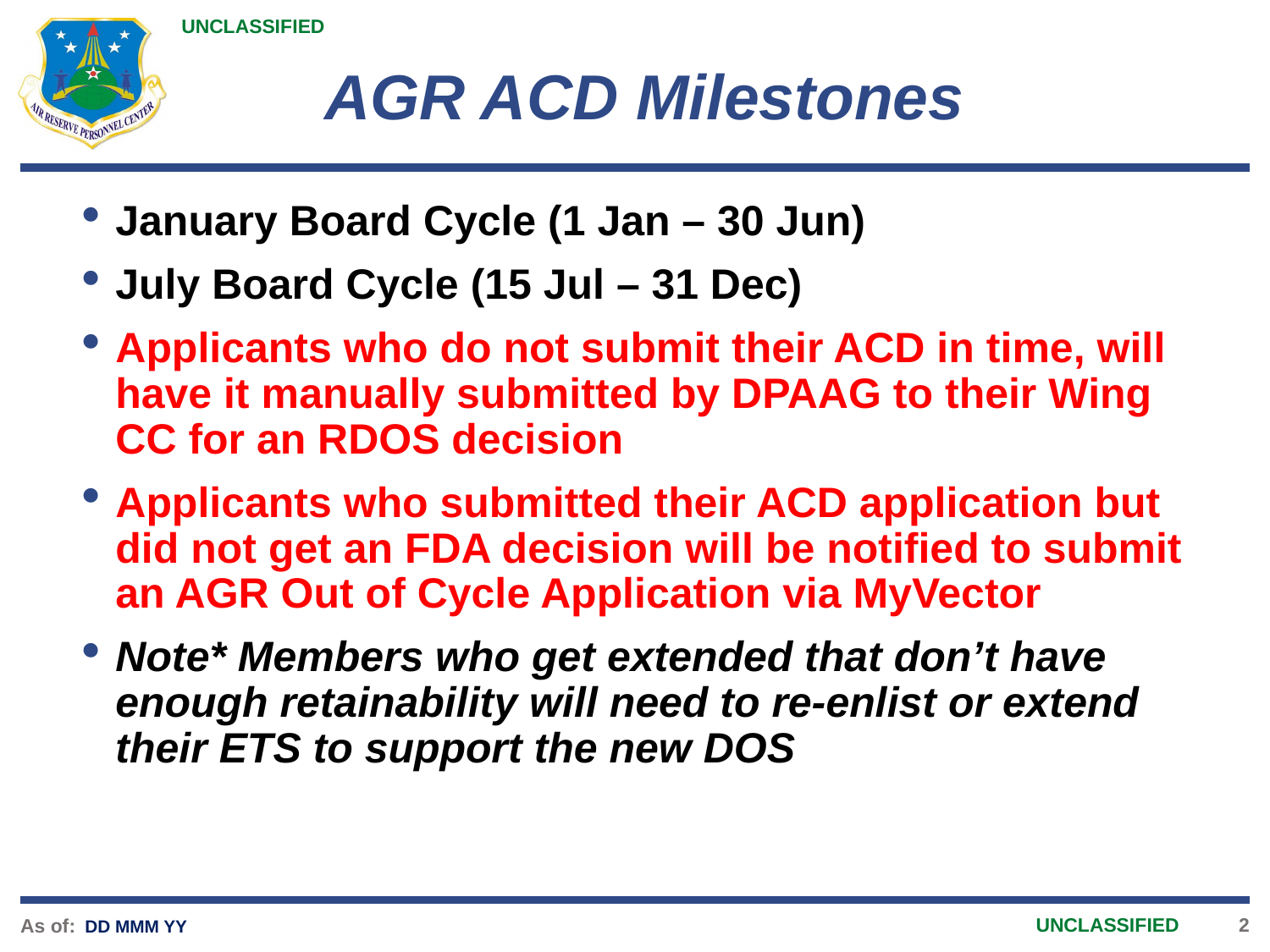

# AGR ACD Milestones
January Board Cycle (1 Jan – 30 Jun)
July Board Cycle (15 Jul – 31 Dec)
Applicants who do not submit their ACD in time, will have it manually submitted by DPAAG to their Wing CC for an RDOS decision
Applicants who submitted their ACD application but did not get an FDA decision will be notified to submit an AGR Out of Cycle Application via MyVector
Note* Members who get extended that don’t have enough retainability will need to re-enlist or extend their ETS to support the new DOS

DD MMM YY
2